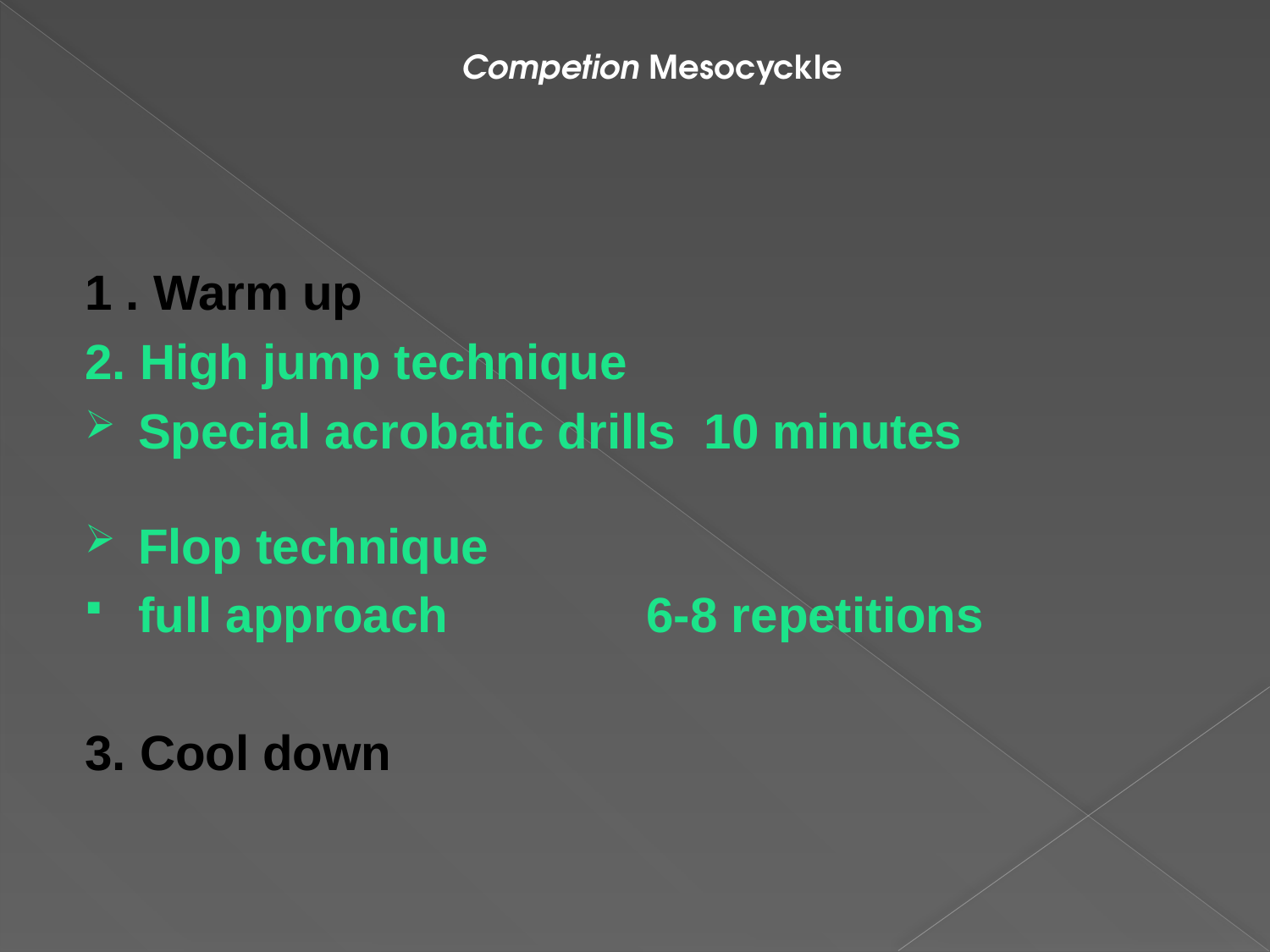

# Competion Mesocyckle
1 . Warm up
2. High jump technique
Special acrobatic drills  10 minutes

Flop technique
full approach 		6-8 repetitions

3. Cool down